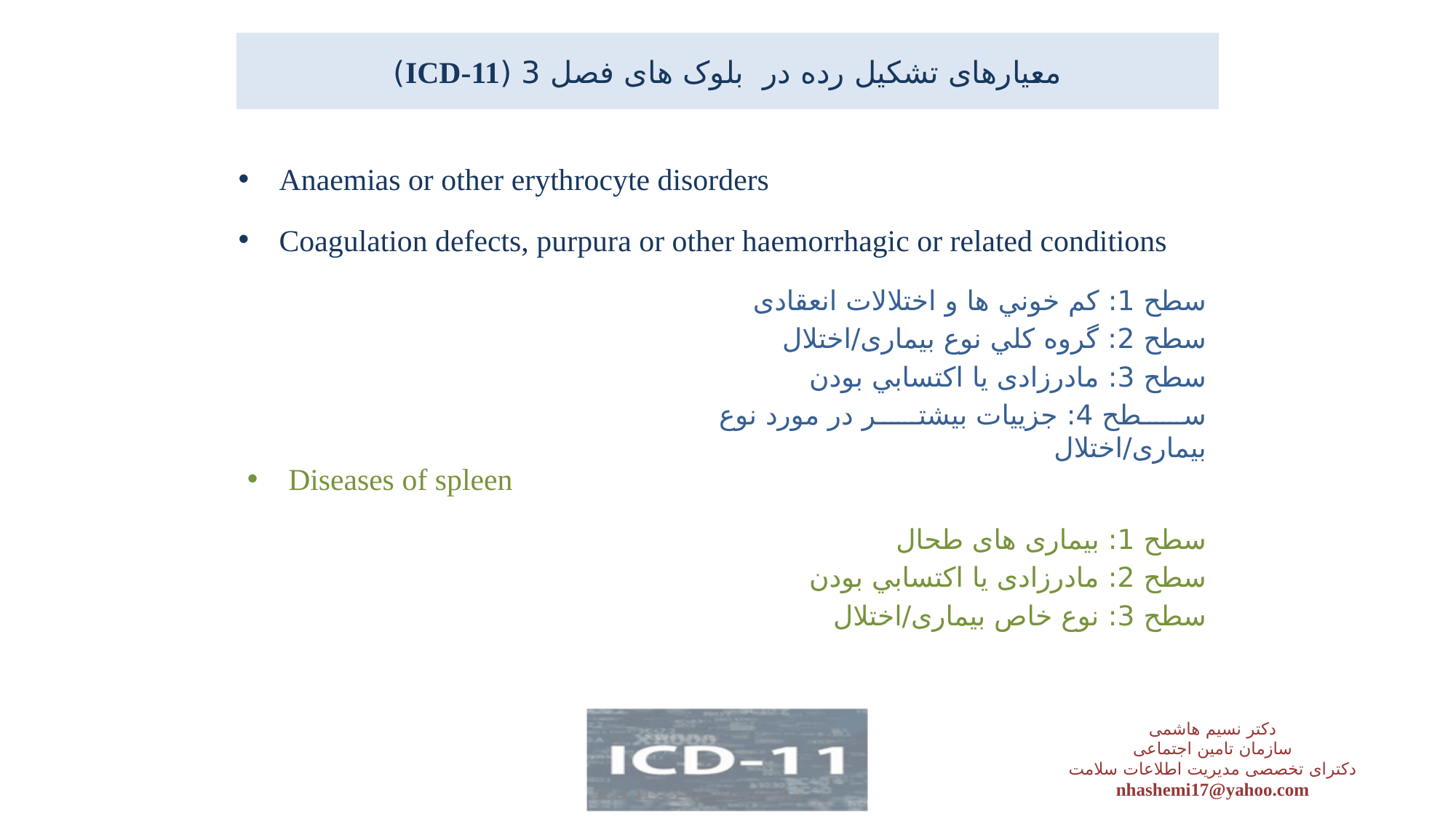

# معیارهای تشکیل رده در  بلوک های فصل 3 (ICD-11)
Anaemias or other erythrocyte disorders
Coagulation defects, purpura or other haemorrhagic or related conditions

سطح 1: کم خوني ها و اختلالات انعقادی
سطح 2: گروه کلي نوع بیماری/اختلال
سطح 3: مادرزادی یا اکتسابي بودن
سطح 4: جزییات بیشتر در مورد نوع بیماری/اختلال
Diseases of spleen
سطح 1: بیماری های طحال
سطح 2: مادرزادی یا اکتسابي بودن
سطح 3: نوع خاص بیماری/اختلال